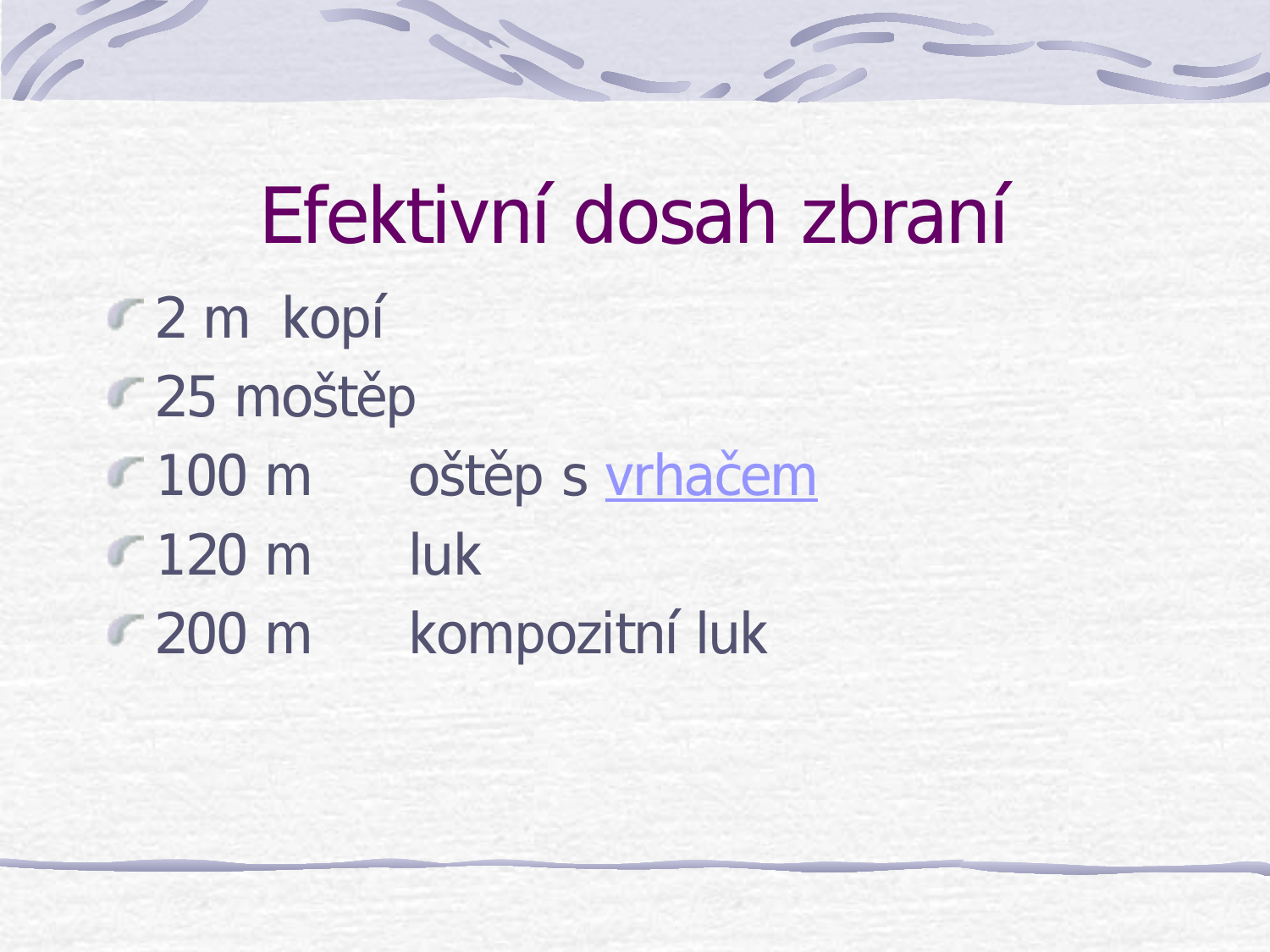

# Efektivní dosah zbraní
2 m 	kopí
25 m	oštěp
100 m	oštěp s vrhačem
120 m	luk
200 m	kompozitní luk